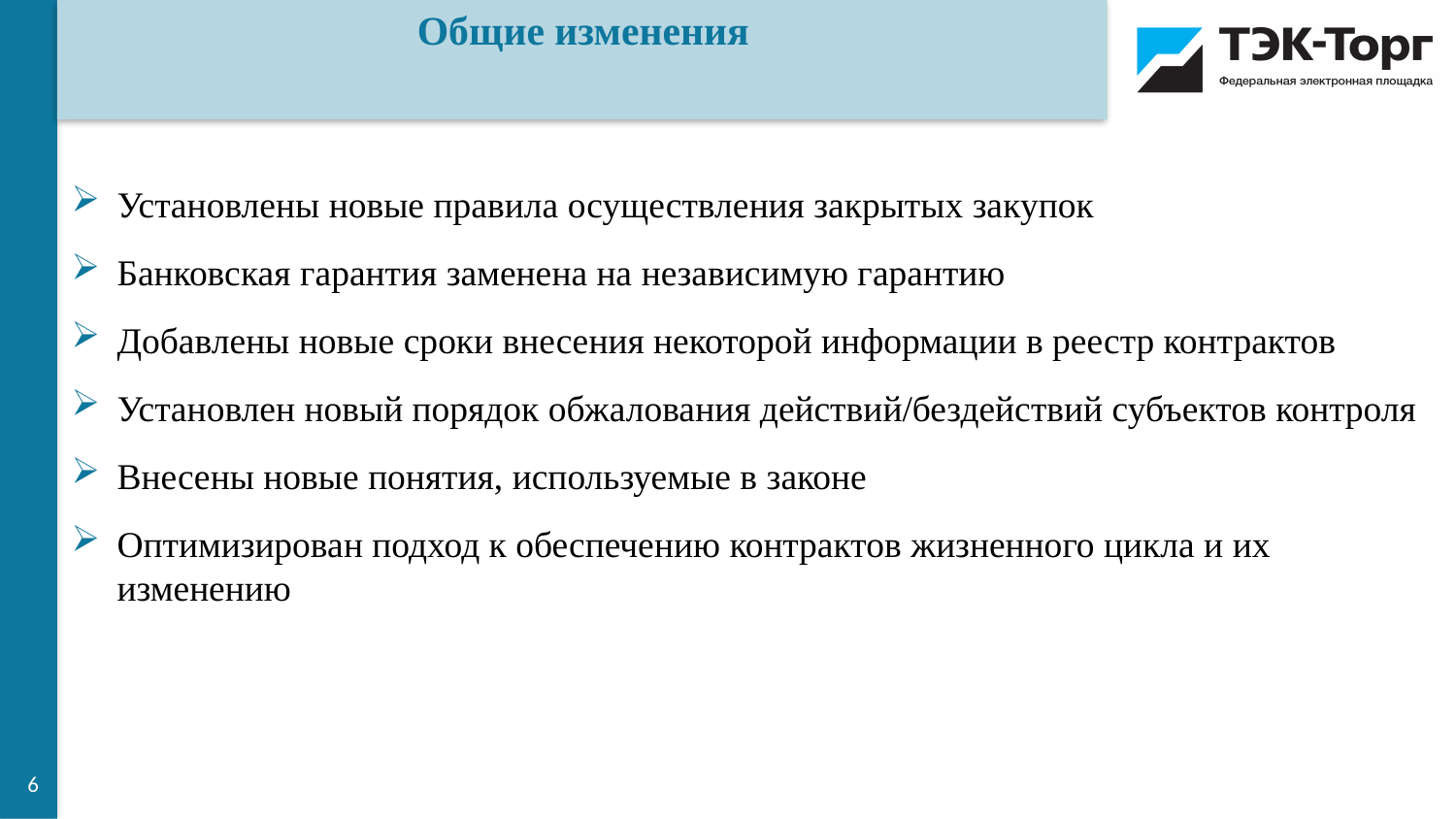

Общие изменения
Установлены новые правила осуществления закрытых закупок
Банковская гарантия заменена на независимую гарантию
Добавлены новые сроки внесения некоторой информации в реестр контрактов
Установлен новый порядок обжалования действий/бездействий субъектов контроля
Внесены новые понятия, используемые в законе
Оптимизирован подход к обеспечению контрактов жизненного цикла и их изменению

6